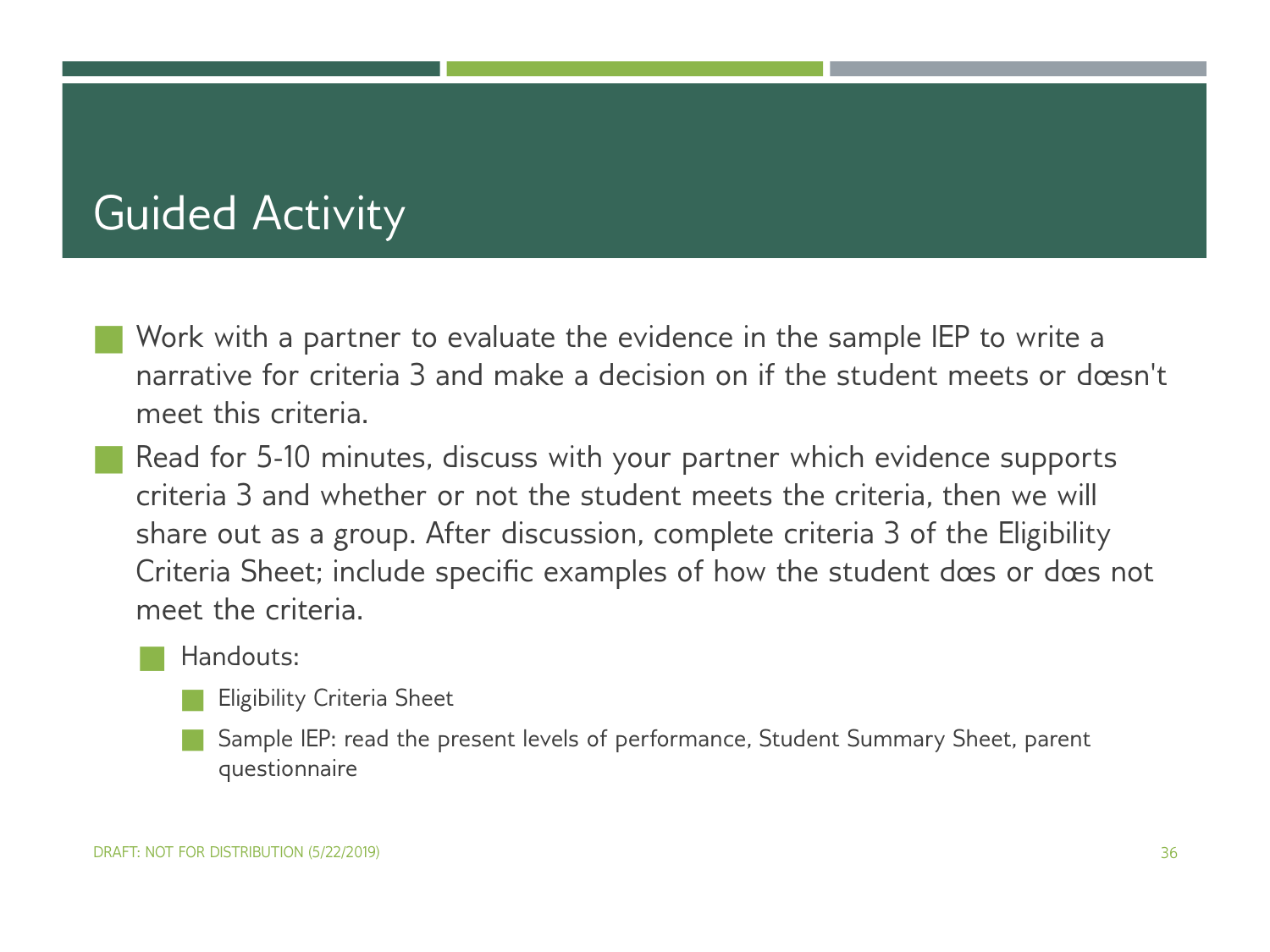

# Guided Activity
Work with a partner to evaluate the evidence in the sample IEP to write a narrative for criteria 3 and make a decision on if the student meets or doesn't meet this criteria.
Read for 5-10 minutes, discuss with your partner which evidence supports criteria 3 and whether or not the student meets the criteria, then we will share out as a group. After discussion, complete criteria 3 of the Eligibility Criteria Sheet; include specific examples of how the student does or does not meet the criteria.
Handouts:
Eligibility Criteria Sheet
Sample IEP: read the present levels of performance, Student Summary Sheet, parent questionnaire
DRAFT: NOT FOR DISTRIBUTION (5/22/2019)
36